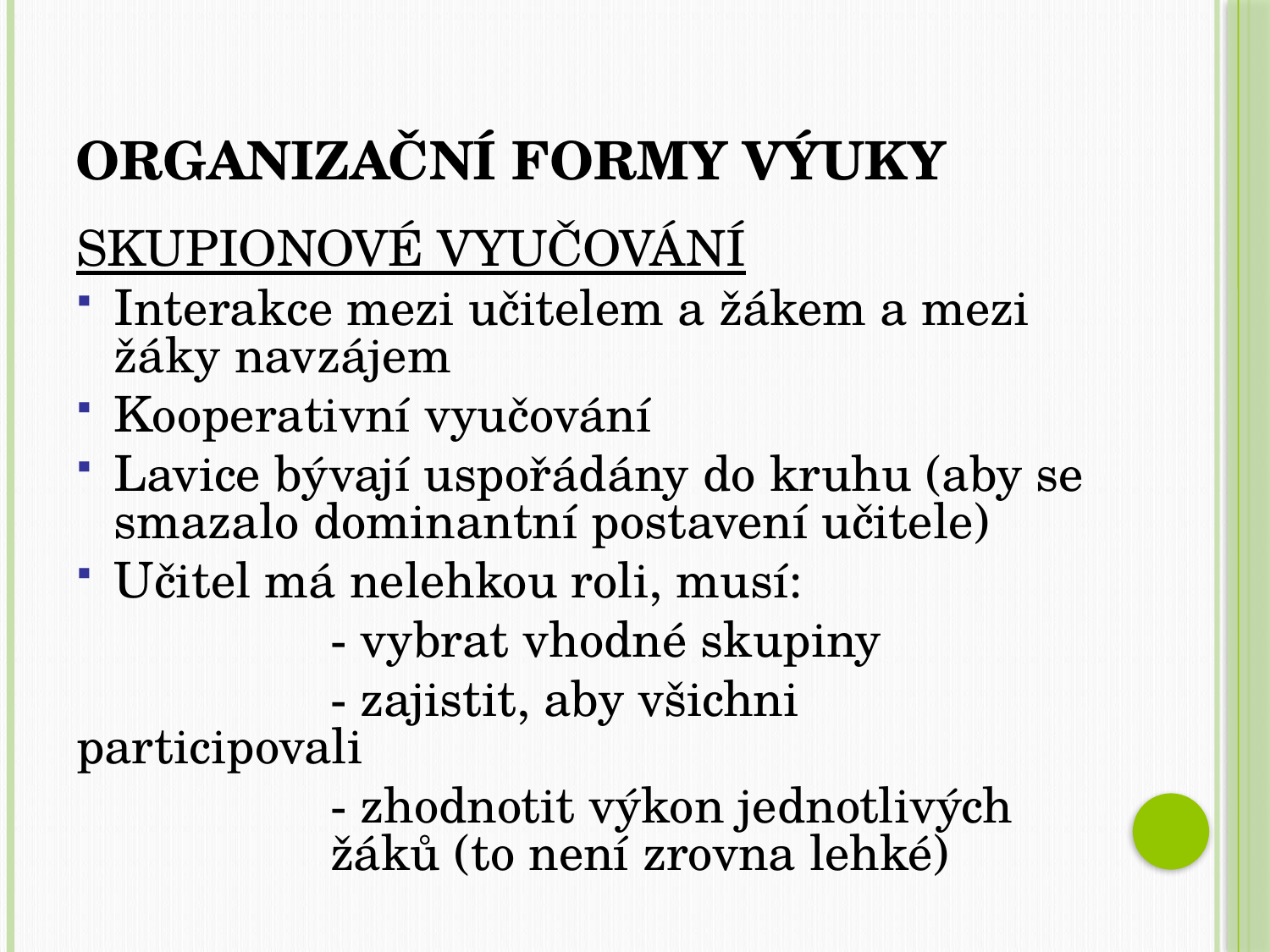

# Organizační formy výuky
SKUPIONOVÉ VYUČOVÁNÍ
Interakce mezi učitelem a žákem a mezi žáky navzájem
Kooperativní vyučování
Lavice bývají uspořádány do kruhu (aby se smazalo dominantní postavení učitele)
Učitel má nelehkou roli, musí:
		- vybrat vhodné skupiny
		- zajistit, aby všichni participovali
		- zhodnotit výkon jednotlivých 		žáků (to není zrovna lehké)